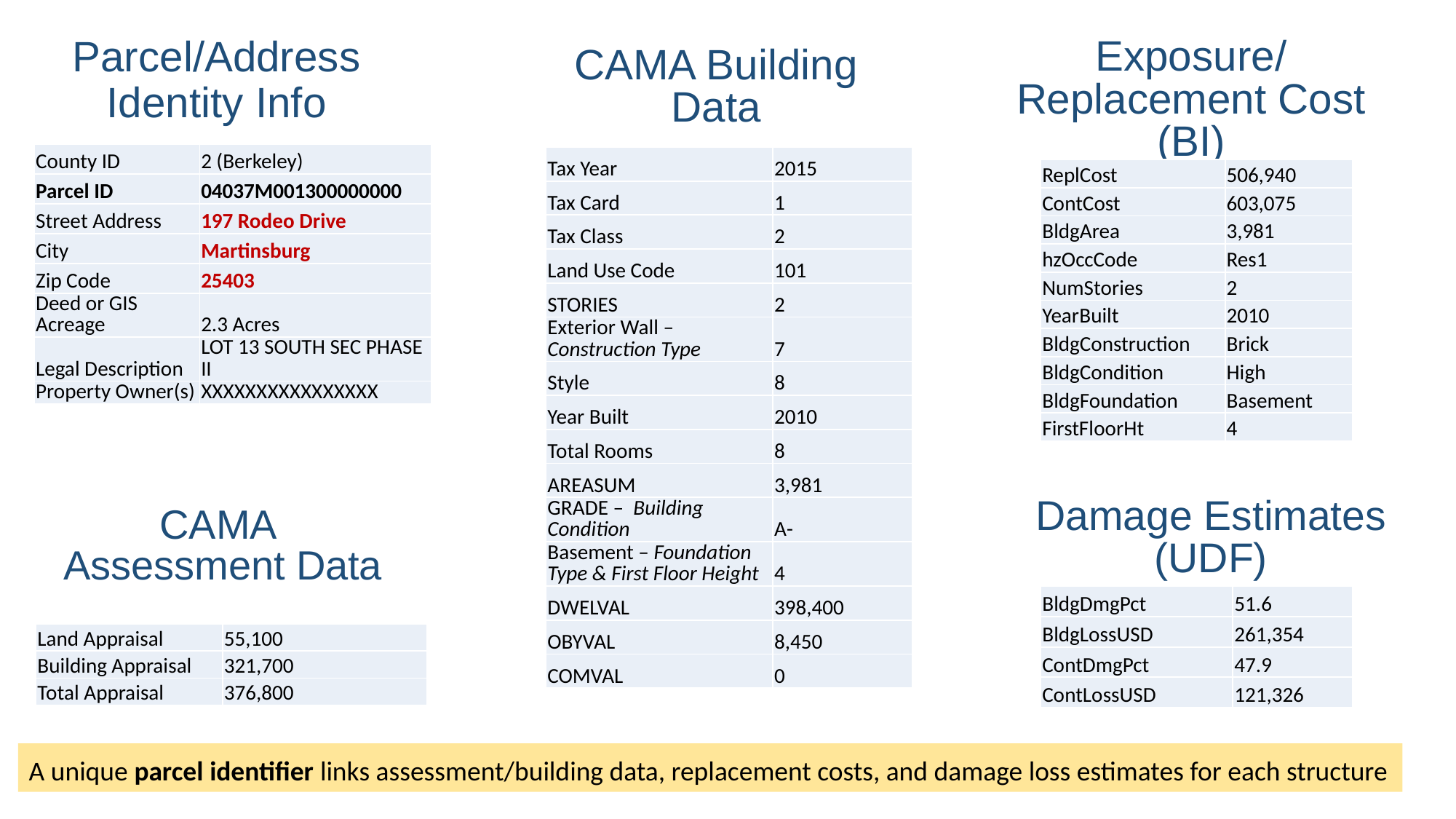

Parcel/Address Identity Info
CAMA Building
Data
Exposure/
Replacement Cost (BI)

| County ID | 2 (Berkeley) |
| --- | --- |
| Parcel ID | 04037M001300000000 |
| Street Address | 197 Rodeo Drive |
| City | Martinsburg |
| Zip Code | 25403 |
| Deed or GIS Acreage | 2.3 Acres |
| Legal Description | LOT 13 SOUTH SEC PHASE II |
| Property Owner(s) | XXXXXXXXXXXXXXXX |
| Tax Year | 2015 |
| --- | --- |
| Tax Card | 1 |
| Tax Class | 2 |
| Land Use Code | 101 |
| STORIES | 2 |
| Exterior Wall – Construction Type | 7 |
| Style | 8 |
| Year Built | 2010 |
| Total Rooms | 8 |
| AREASUM | 3,981 |
| GRADE – Building Condition | A- |
| Basement – Foundation Type & First Floor Height | 4 |
| DWELVAL | 398,400 |
| OBYVAL | 8,450 |
| COMVAL | 0 |
| ReplCost | 506,940 |
| --- | --- |
| ContCost | 603,075 |
| BldgArea | 3,981 |
| hzOccCode | Res1 |
| NumStories | 2 |
| YearBuilt | 2010 |
| BldgConstruction | Brick |
| BldgCondition | High |
| BldgFoundation | Basement |
| FirstFloorHt | 4 |
CAMA
Assessment Data
Damage Estimates (UDF)
| BldgDmgPct | 51.6 |
| --- | --- |
| BldgLossUSD | 261,354 |
| ContDmgPct | 47.9 |
| ContLossUSD | 121,326 |
| Land Appraisal | 55,100 |
| --- | --- |
| Building Appraisal | 321,700 |
| Total Appraisal | 376,800 |
A unique parcel identifier links assessment/building data, replacement costs, and damage loss estimates for each structure